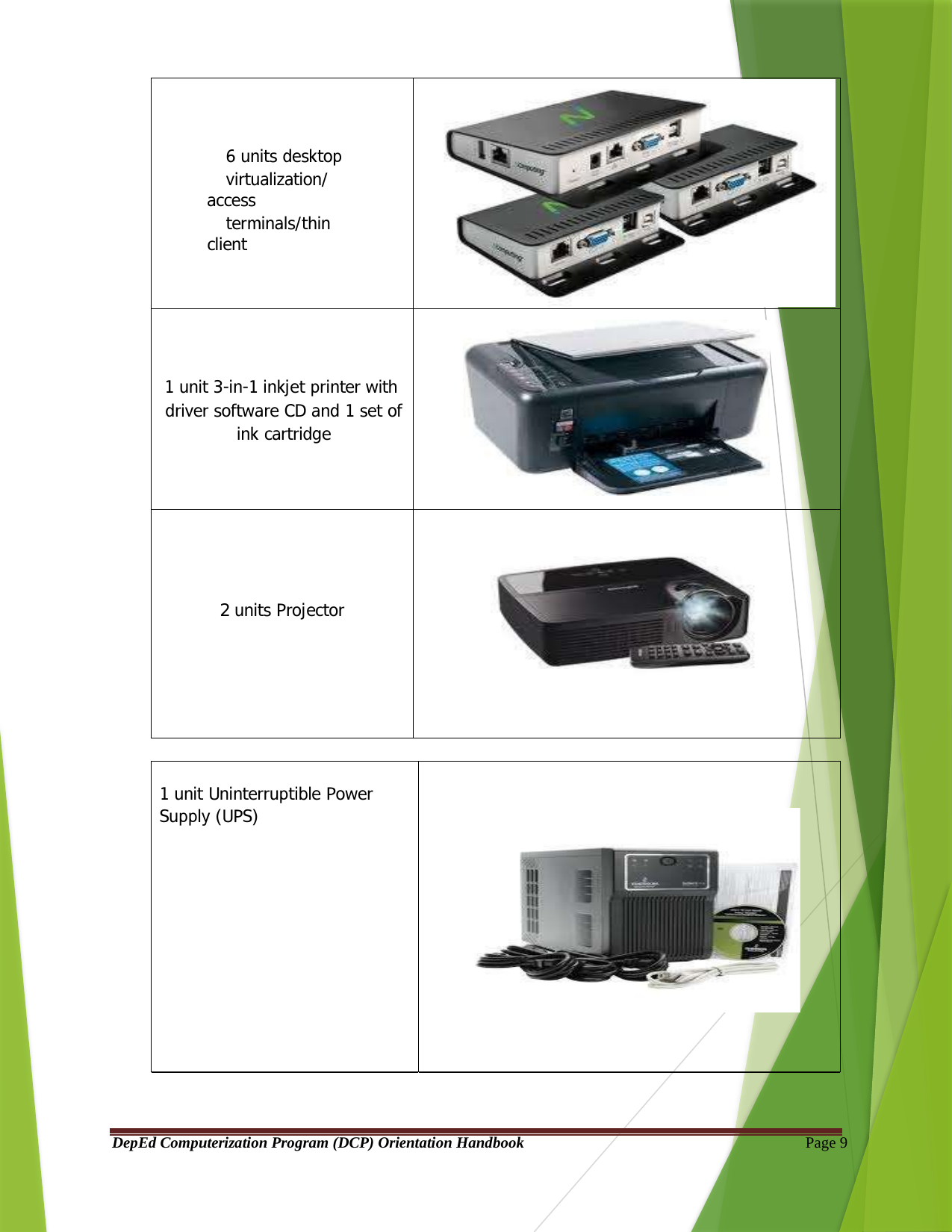

6 units desktop
virtualization/access
terminals/thin client

1 unit 3-in-1 inkjet printer with
driver software CD and 1 set of
ink cartridge

2 units Projector

1 unit Uninterruptible Power
Supply (UPS)

DepEd Computerization Program (DCP) Orientation Handbook
Page 9